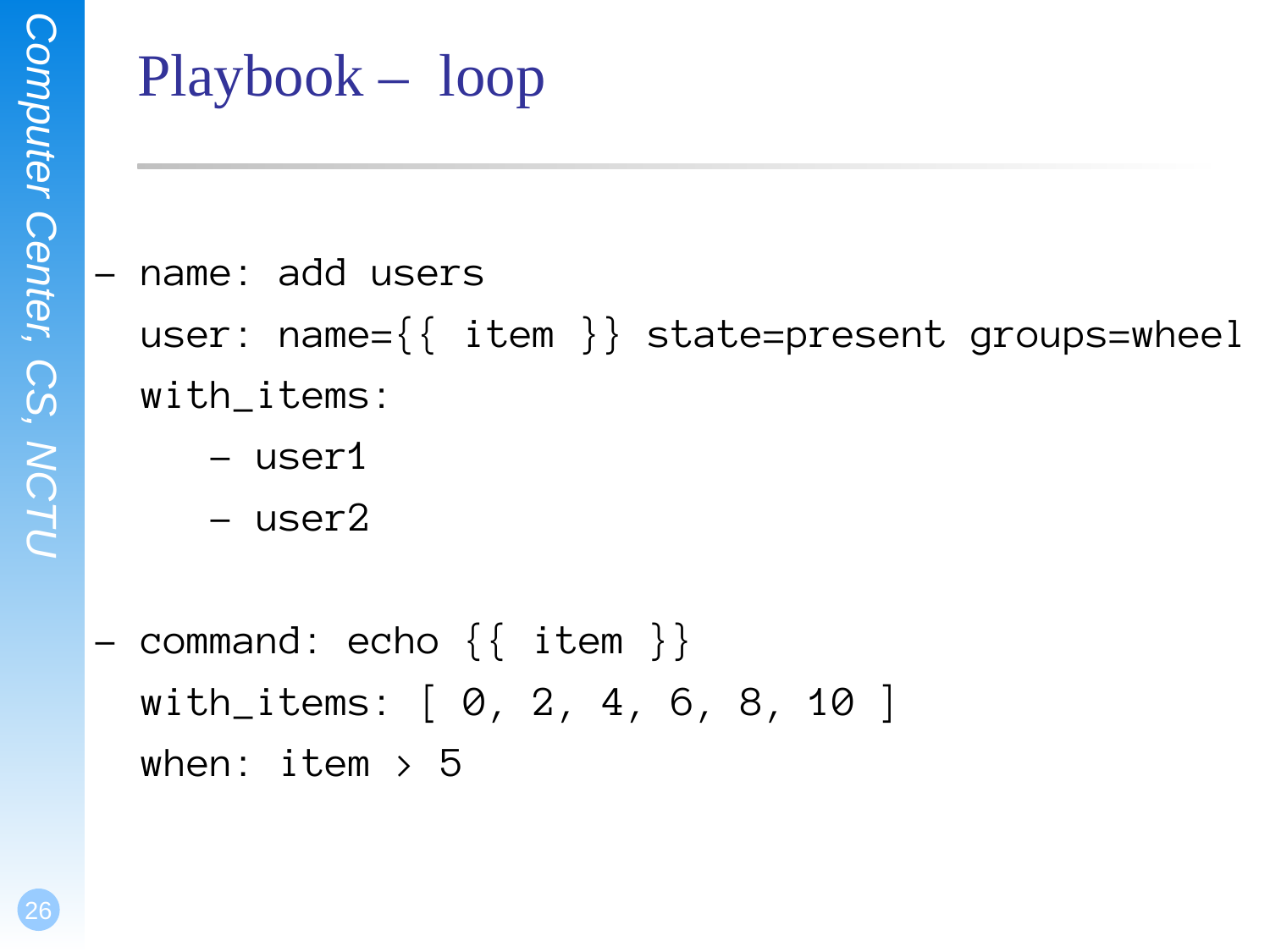

# Playbook –  loop
- name: add users
  user: name={{ item }} state=present groups=wheel
  with_items:
     - user1
     - user2

- command: echo {{ item }}
  with_items: [ 0, 2, 4, 6, 8, 10 ]
  when: item > 5